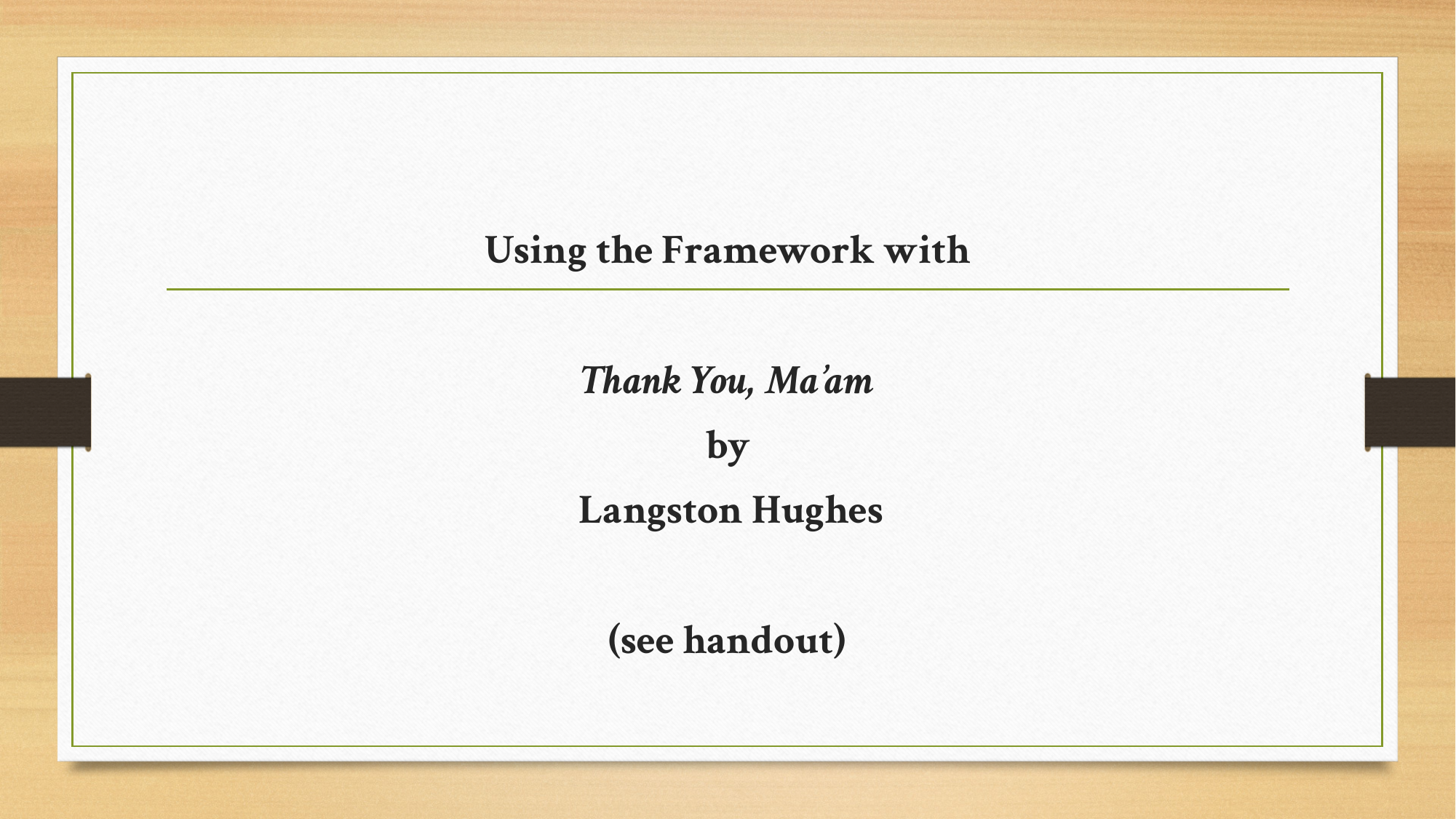

Using the Framework with

Thank You, Ma’am
by
 Langston Hughes

(see handout)